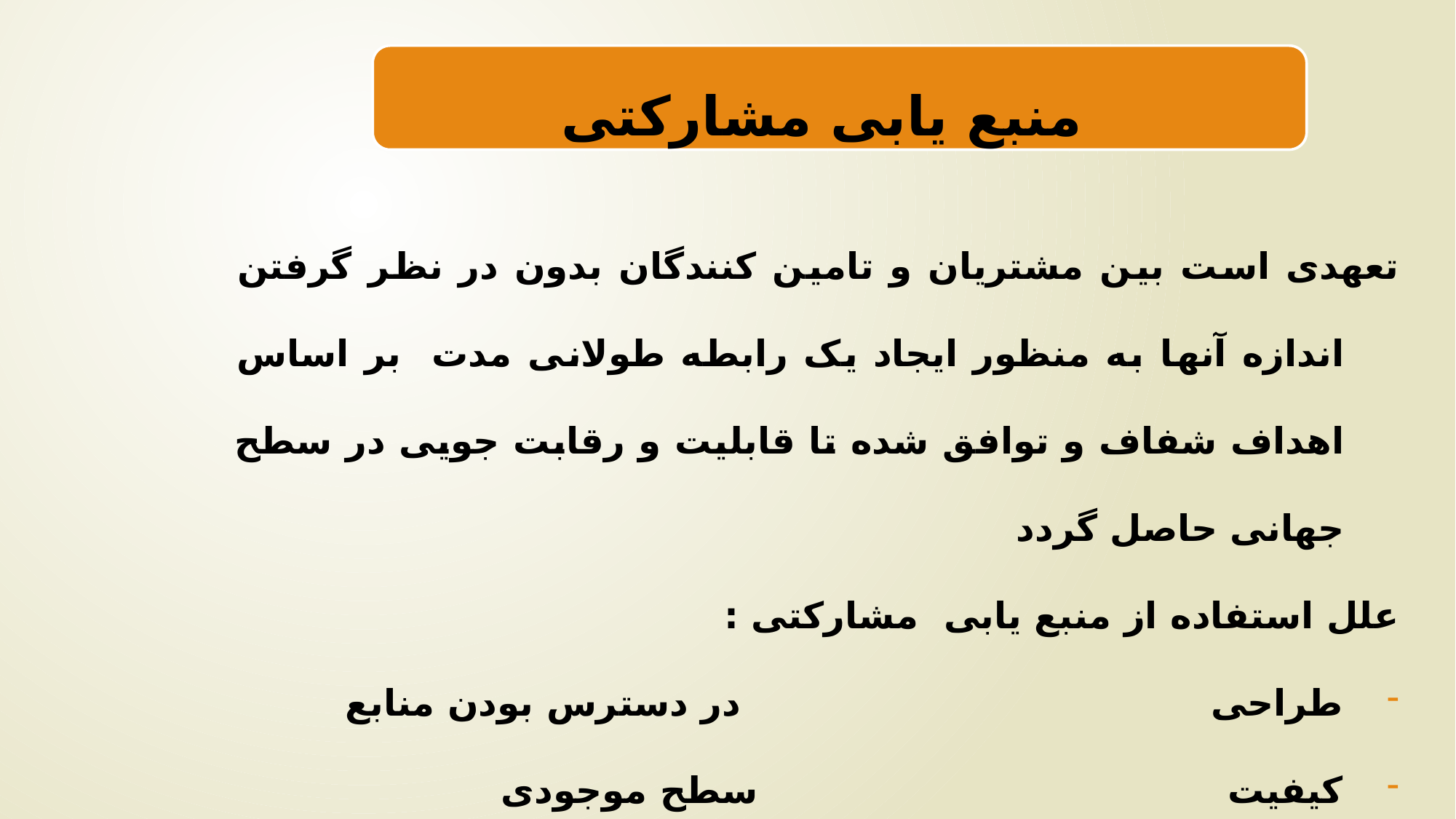

منبع یابی مشارکتی
تعهدی است بین مشتریان و تامین کنندگان بدون در نظر گرفتن اندازه آنها به منظور ایجاد یک رابطه طولانی مدت  بر اساس اهداف شفاف و توافق شده تا قابلیت و رقابت جویی در سطح جهانی حاصل گردد
علل استفاده از منبع یابی  مشارکتی :
طراحی                                     در دسترس بودن منابع
کیفیت                                     سطح موجودی
هزینه های تولید                      جریان نقدینگی

12